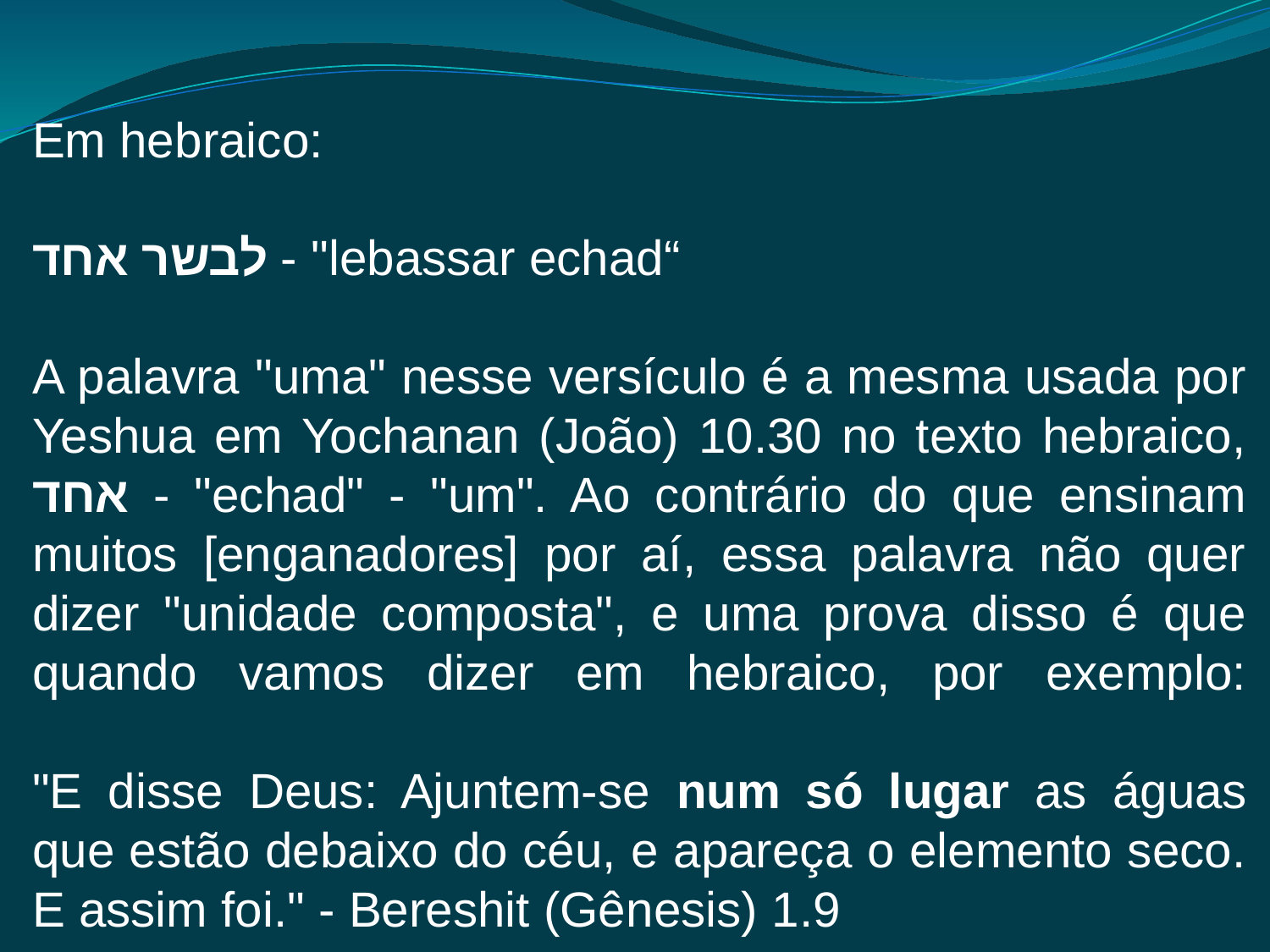

Em hebraico:
לבשר אחד - "lebassar echad“
A palavra "uma" nesse versículo é a mesma usada por Yeshua em Yochanan (João) 10.30 no texto hebraico, אחד - "echad" - "um". Ao contrário do que ensinam muitos [enganadores] por aí, essa palavra não quer dizer "unidade composta", e uma prova disso é que quando vamos dizer em hebraico, por exemplo:
"E disse Deus: Ajuntem-se num só lugar as águas que estão debaixo do céu, e apareça o elemento seco. E assim foi." - Bereshit (Gênesis) 1.9